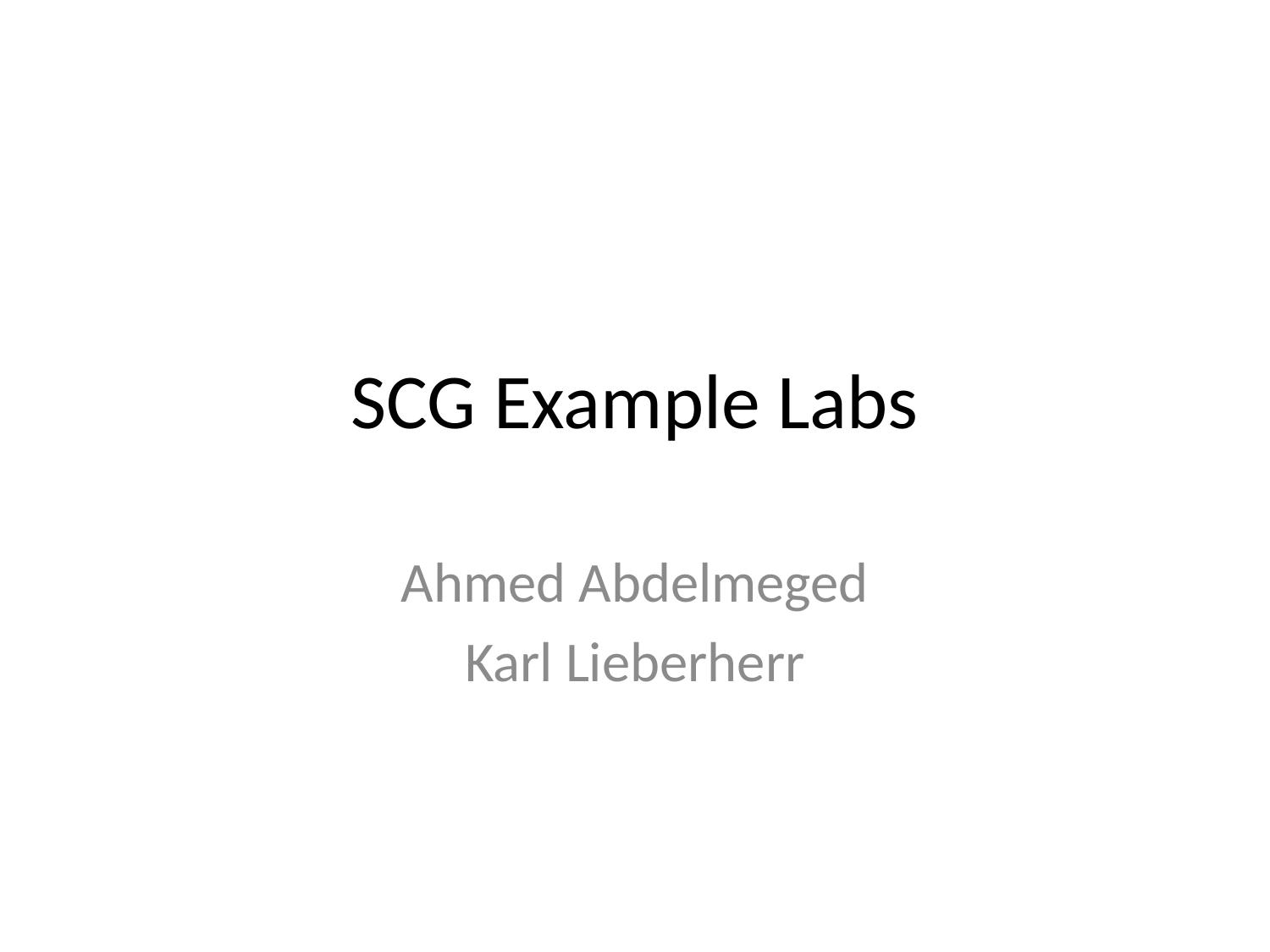

# SCG Example Labs
Ahmed Abdelmeged
Karl Lieberherr